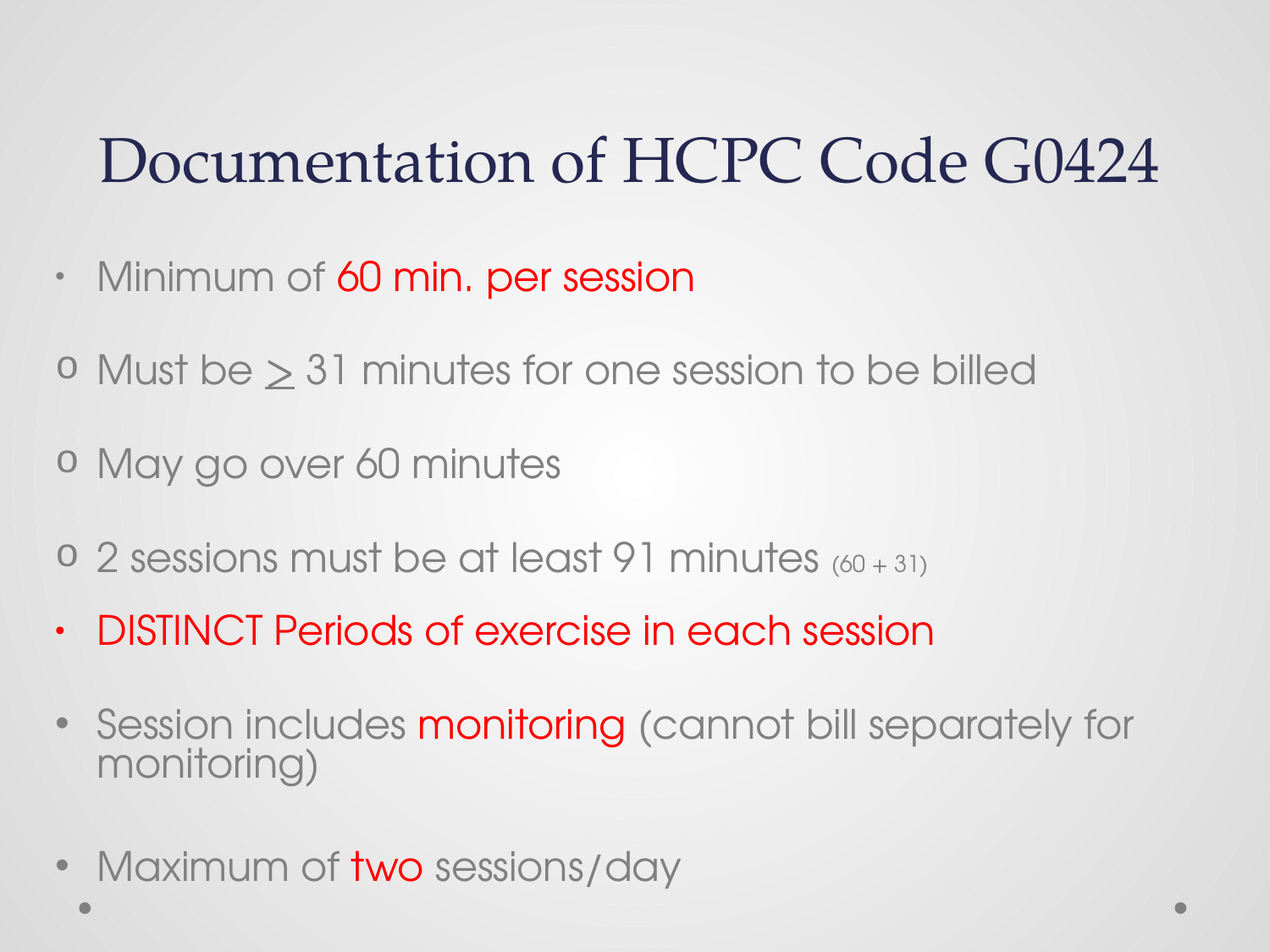

# Documentation of HCPC Code G0424
Minimum of 60 min. per session

Must be > 31 minutes for one session to be billed

May go over 60 minutes

2 sessions must be at least 91 minutes (60 + 31)

DISTINCT Periods of exercise in each session

Session includes monitoring (cannot bill separately for monitoring)

Maximum of two sessions/day